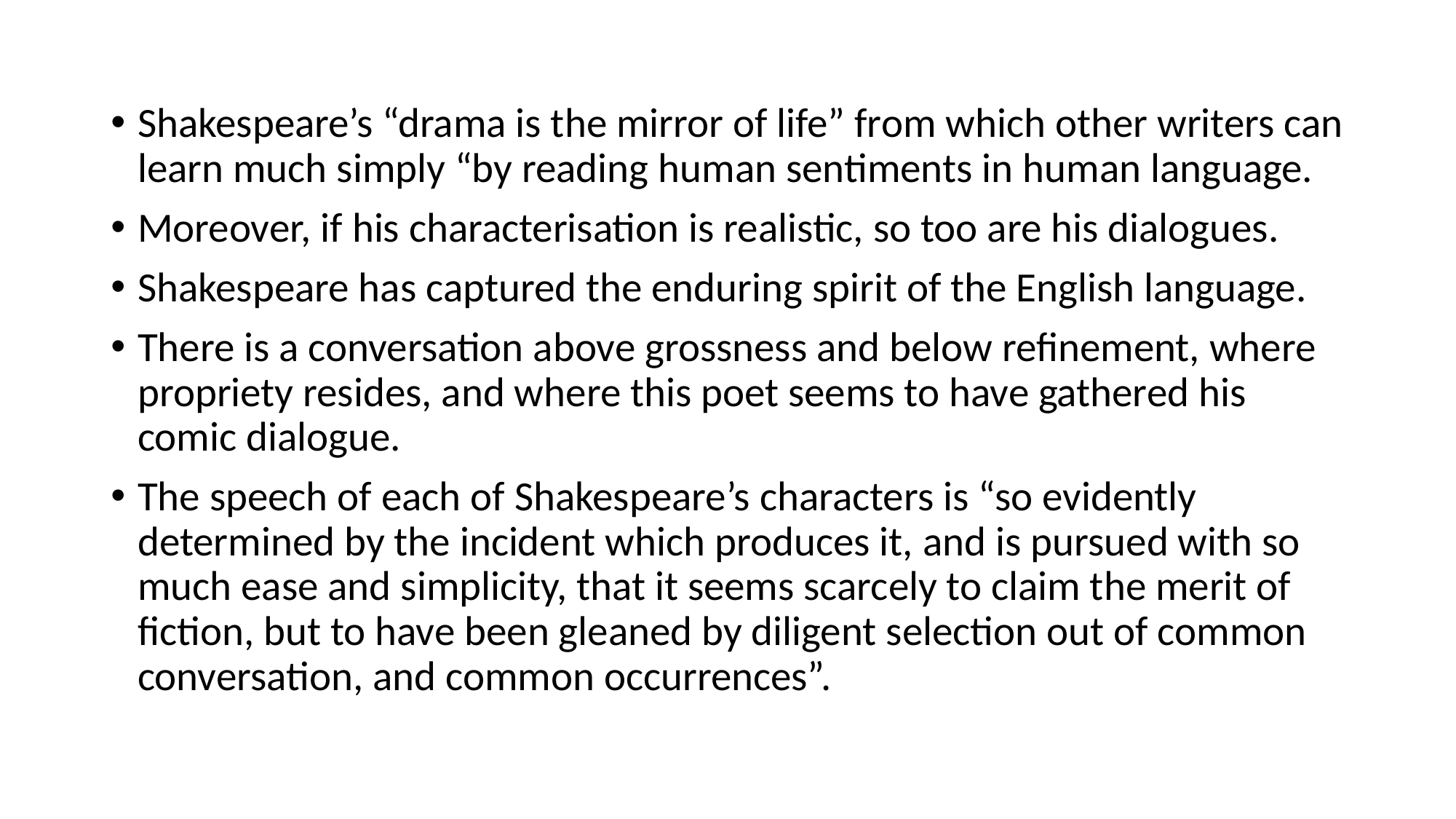

Shakespeare’s “drama is the mirror of life” from which other writers can learn much simply “by reading human sentiments in human language.
Moreover, if his characterisation is realistic, so too are his dialogues.
Shakespeare has captured the enduring spirit of the English language.
There is a conversation above grossness and below refinement, where propriety resides, and where this poet seems to have gathered his comic dialogue.
The speech of each of Shakespeare’s characters is “so evidently determined by the incident which produces it, and is pursued with so much ease and simplicity, that it seems scarcely to claim the merit of fiction, but to have been gleaned by diligent selection out of common conversation, and common occurrences”.